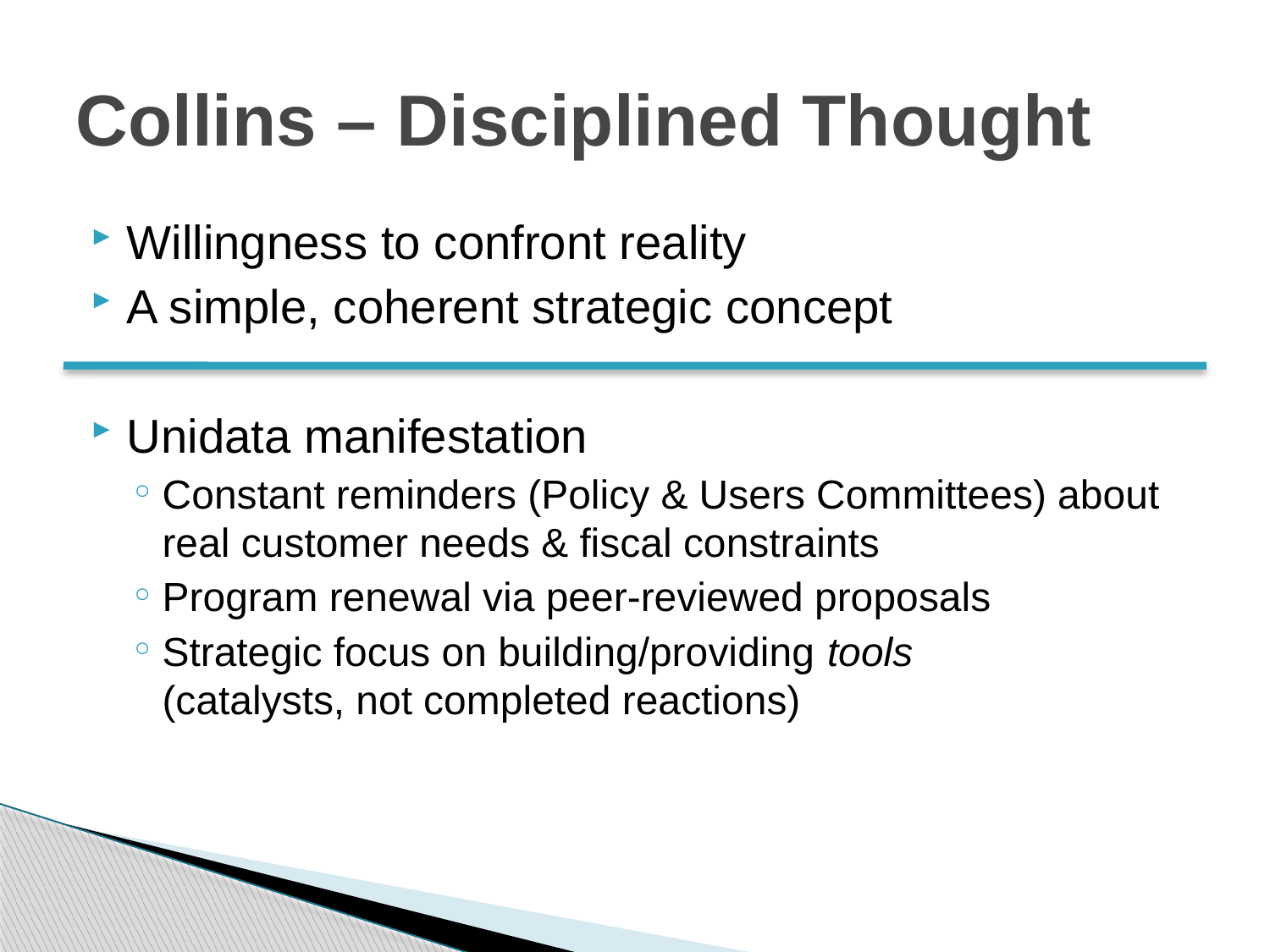

# Collins – Disciplined Thought
Willingness to confront reality
A simple, coherent strategic concept

Unidata manifestation
Constant reminders (Policy & Users Committees) about real customer needs & fiscal constraints
Program renewal via peer-reviewed proposals
Strategic focus on building/providing tools
(catalysts, not completed reactions)